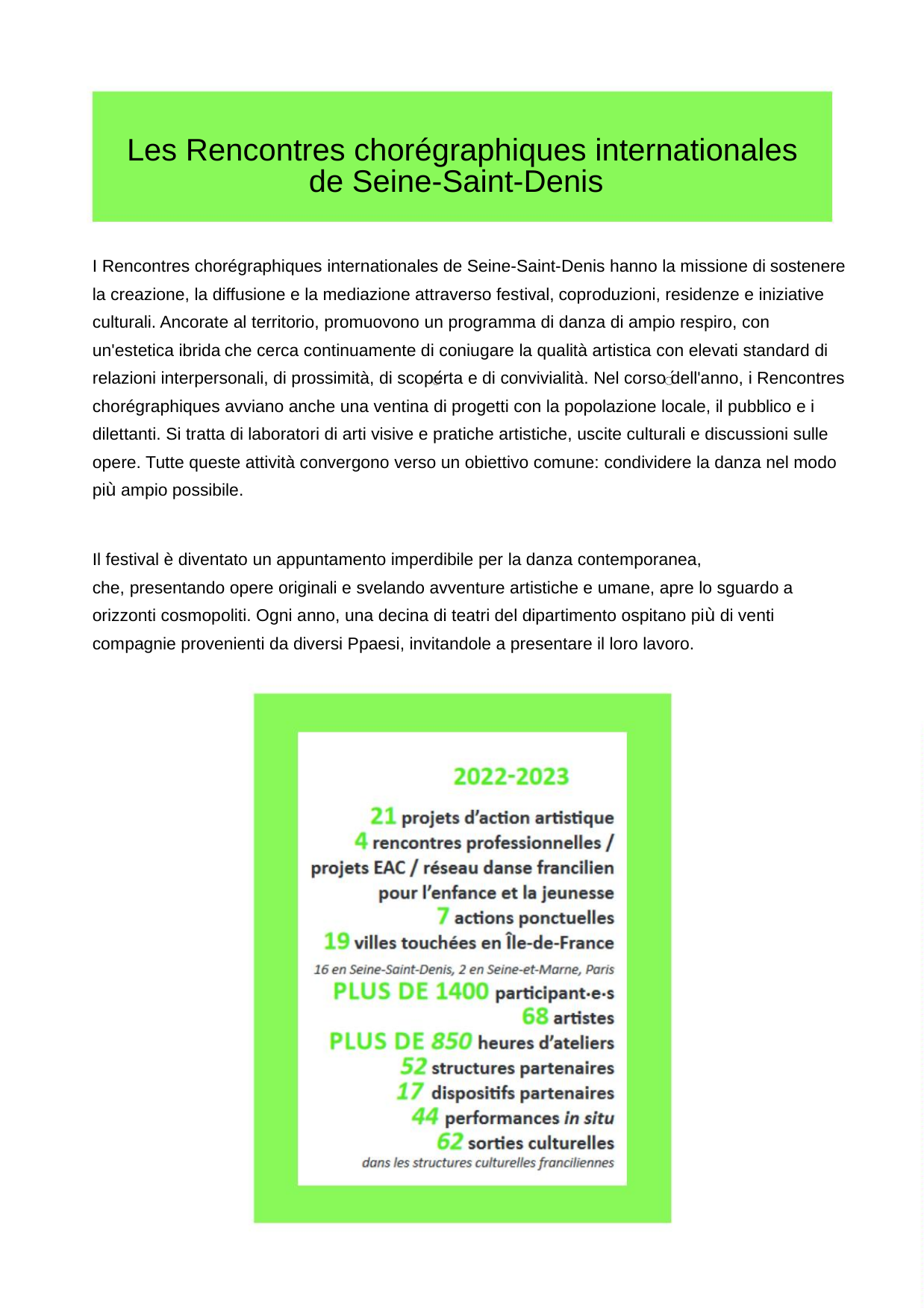

Les Rencontres chorégraphiques internationales
de Seine-Saint-Denis
I Rencontres chorégraphiques internationales de Seine-Saint-Denis hanno la missione di sostenere la creazione, la diffusione e la mediazione attraverso festival, coproduzioni, residenze e iniziative culturali. Ancorate al territorio, promuovono un programma di danza di ampio respiro, con un'estetica ibrida che cerca continuamente di coniugare la qualità artistica con elevati standard di relazioni interpersonali, di prossimità, di scoperta e di convivialità. Nel corso dell'anno, i Rencontres chorégraphiques avviano anche una ventina di progetti con la popolazione locale, il pubblico e i dilettanti. Si tratta di laboratori di arti visive e pratiche artistiche, uscite culturali e discussioni sulle opere. Tutte queste attività convergono verso un obiettivo comune: condividere la danza nel modo più ampio possibile.
́
́
Il festival è diventato un appuntamento imperdibile per la danza contemporanea,
che, presentando opere originali e svelando avventure artistiche e umane, apre lo sguardo a orizzonti cosmopoliti. Ogni anno, una decina di teatri del dipartimento ospitano più di venti compagnie provenienti da diversi Ppaesi, invitandole a presentare il loro lavoro.